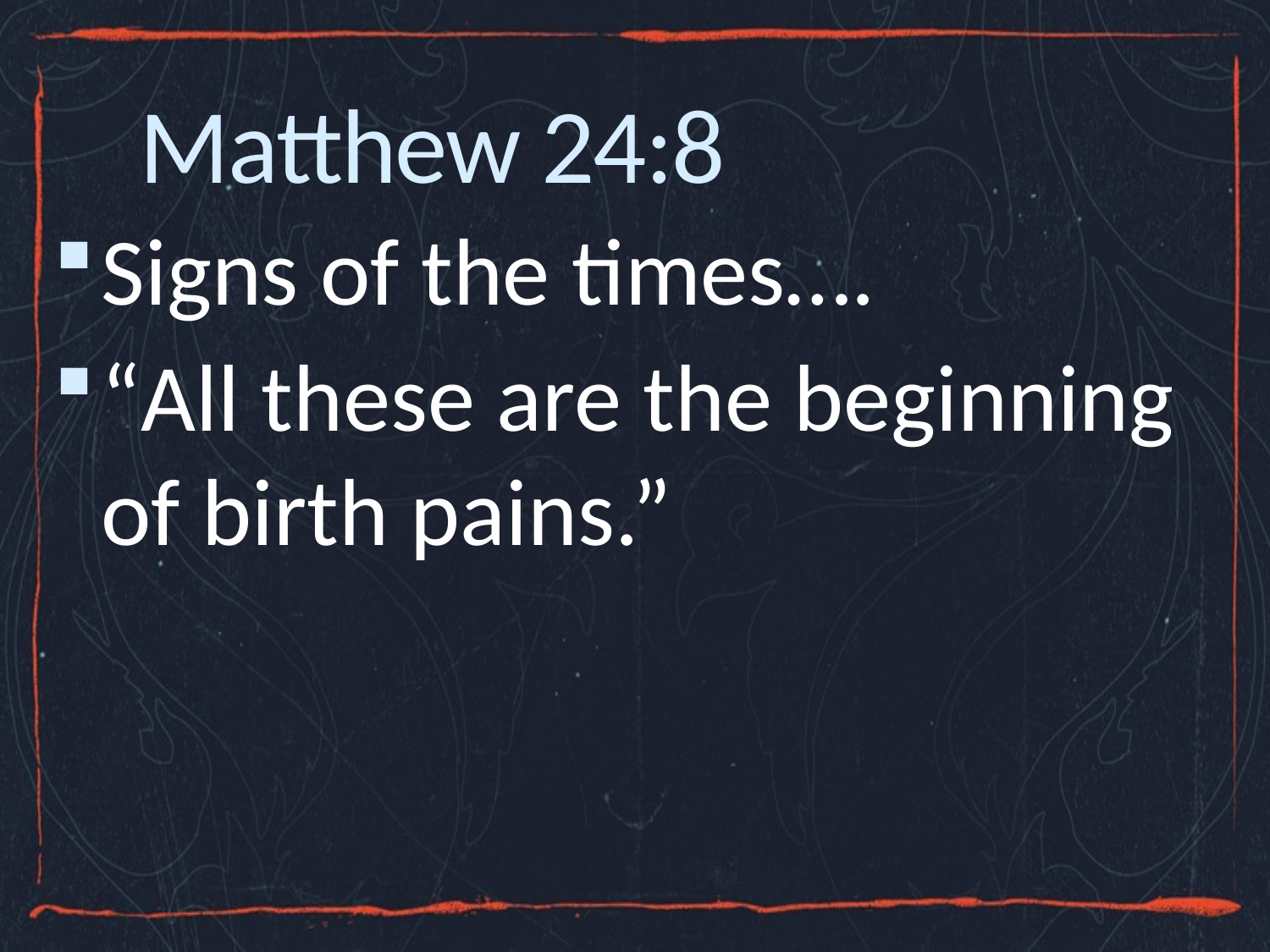

# Matthew 24:8
Signs of the times….
“All these are the beginning of birth pains.”